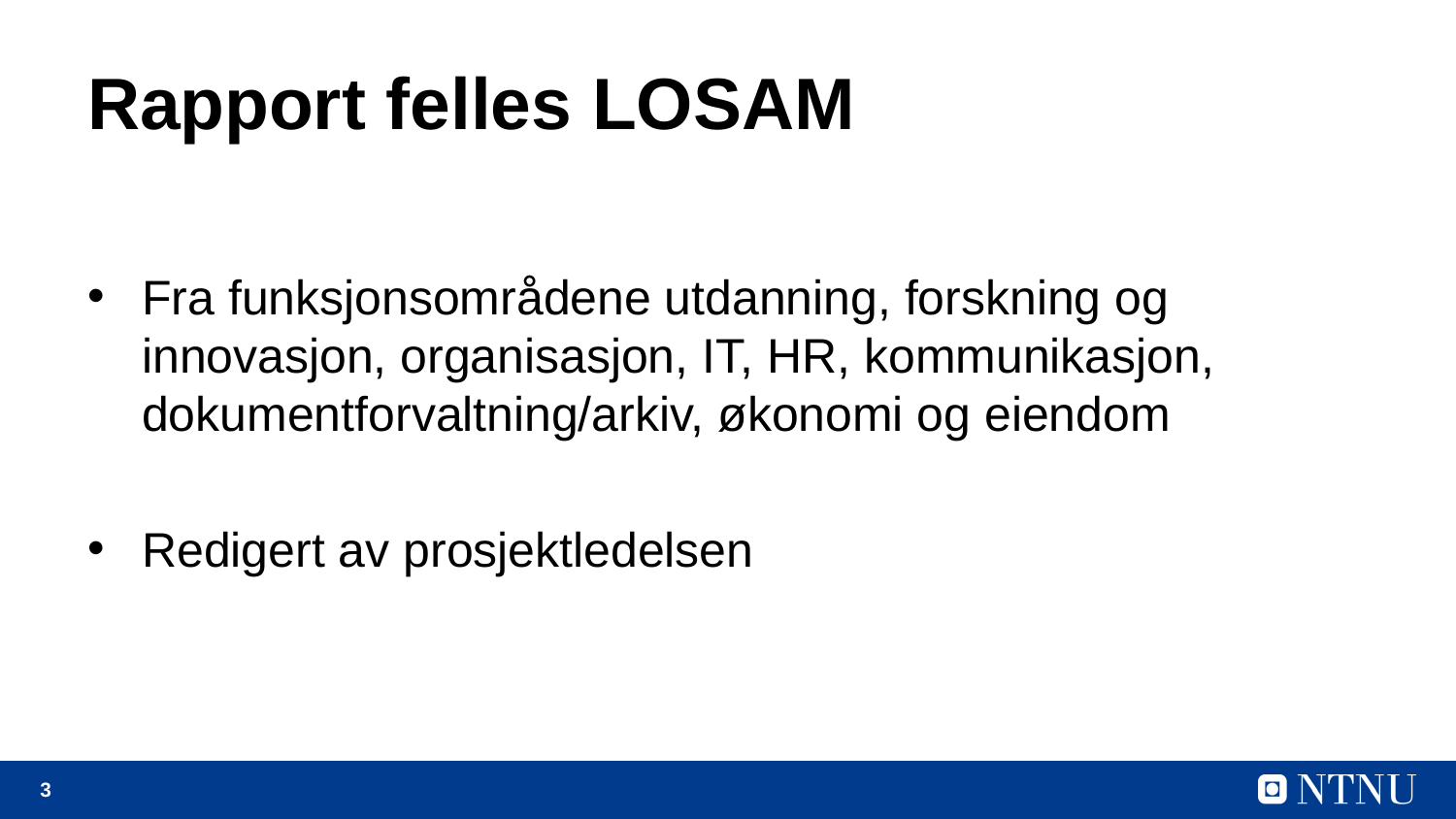

# Rapport felles LOSAM

Fra funksjonsområdene utdanning, forskning og innovasjon, organisasjon, IT, HR, kommunikasjon, dokumentforvaltning/arkiv, økonomi og eiendom

Redigert av prosjektledelsen